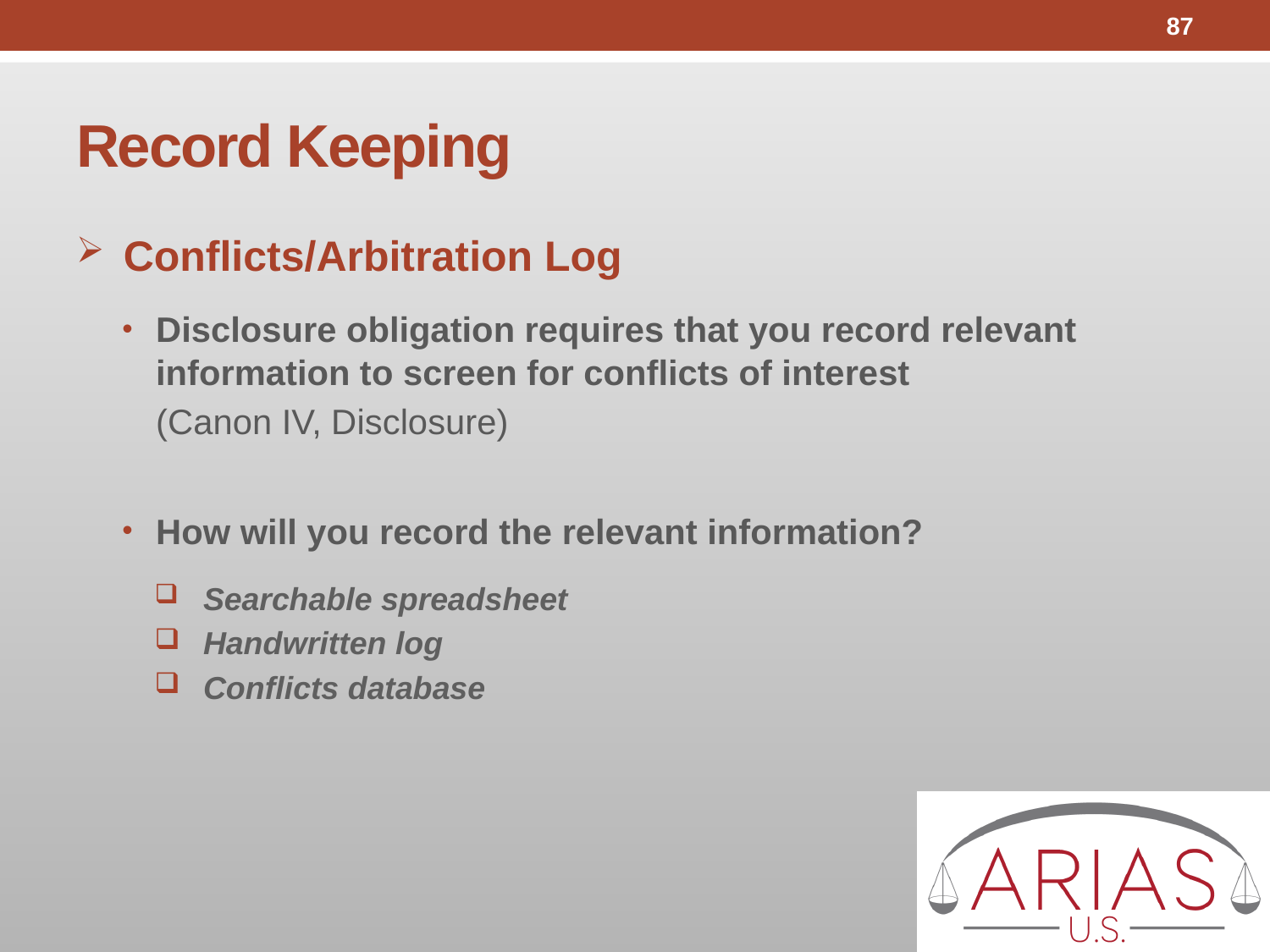

87
# Record Keeping
Conflicts/Arbitration Log
Disclosure obligation requires that you record relevant information to screen for conflicts of interest
(Canon IV, Disclosure)

How will you record the relevant information?
Searchable spreadsheet
Handwritten log
Conflicts database